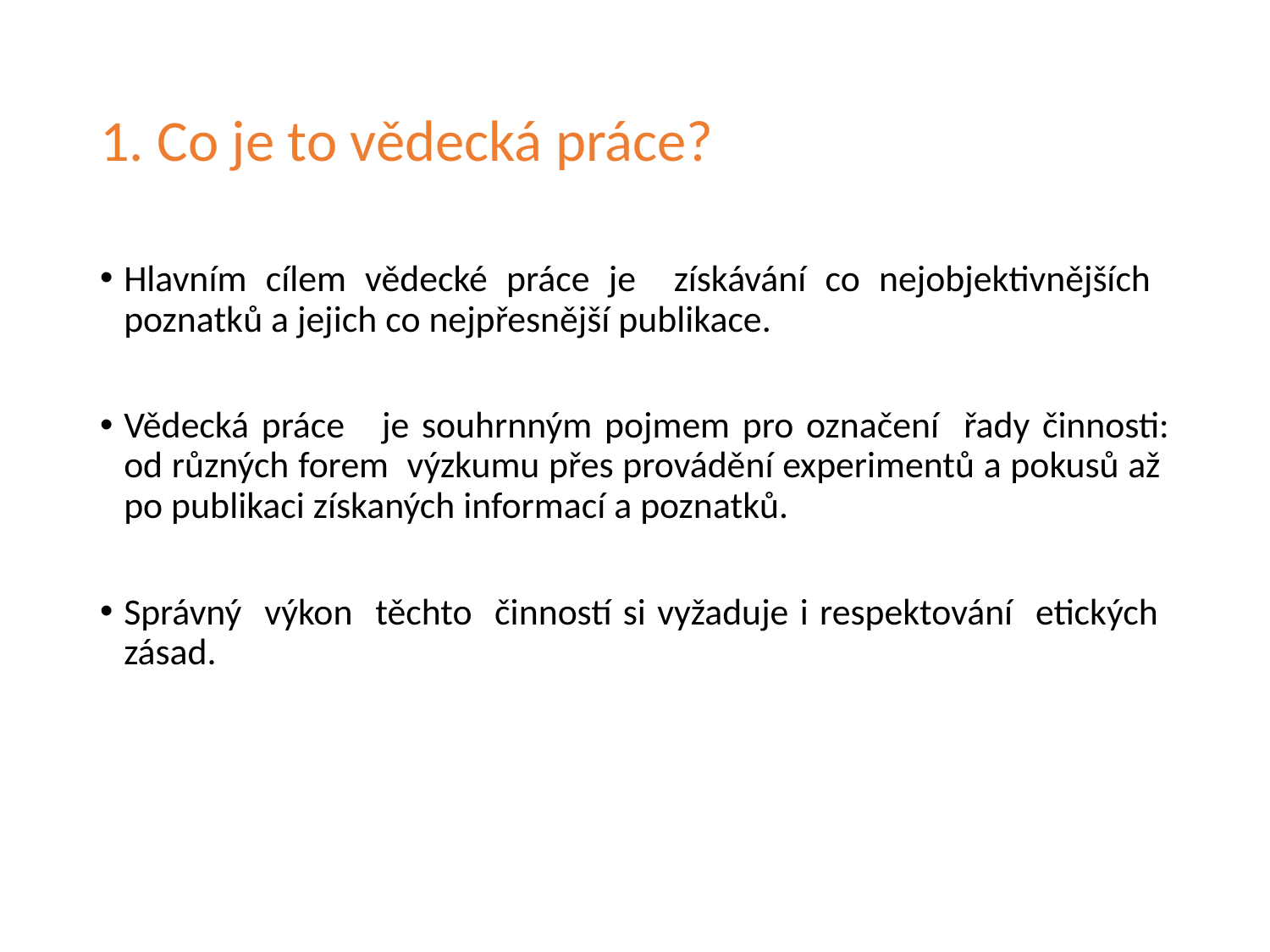

# 1. Co je to vědecká práce?
Hlavním cílem vědecké práce je  získávání co nejobjektivnějších  poznatků a jejich co nejpřesnější publikace.

Vědecká práce   je souhrnným pojmem pro označení  řady činnosti: od různých forem  výzkumu přes provádění experimentů a pokusů až  po publikaci získaných informací a poznatků.

Správný  výkon  těchto  činností si vyžaduje i respektování  etických  zásad.